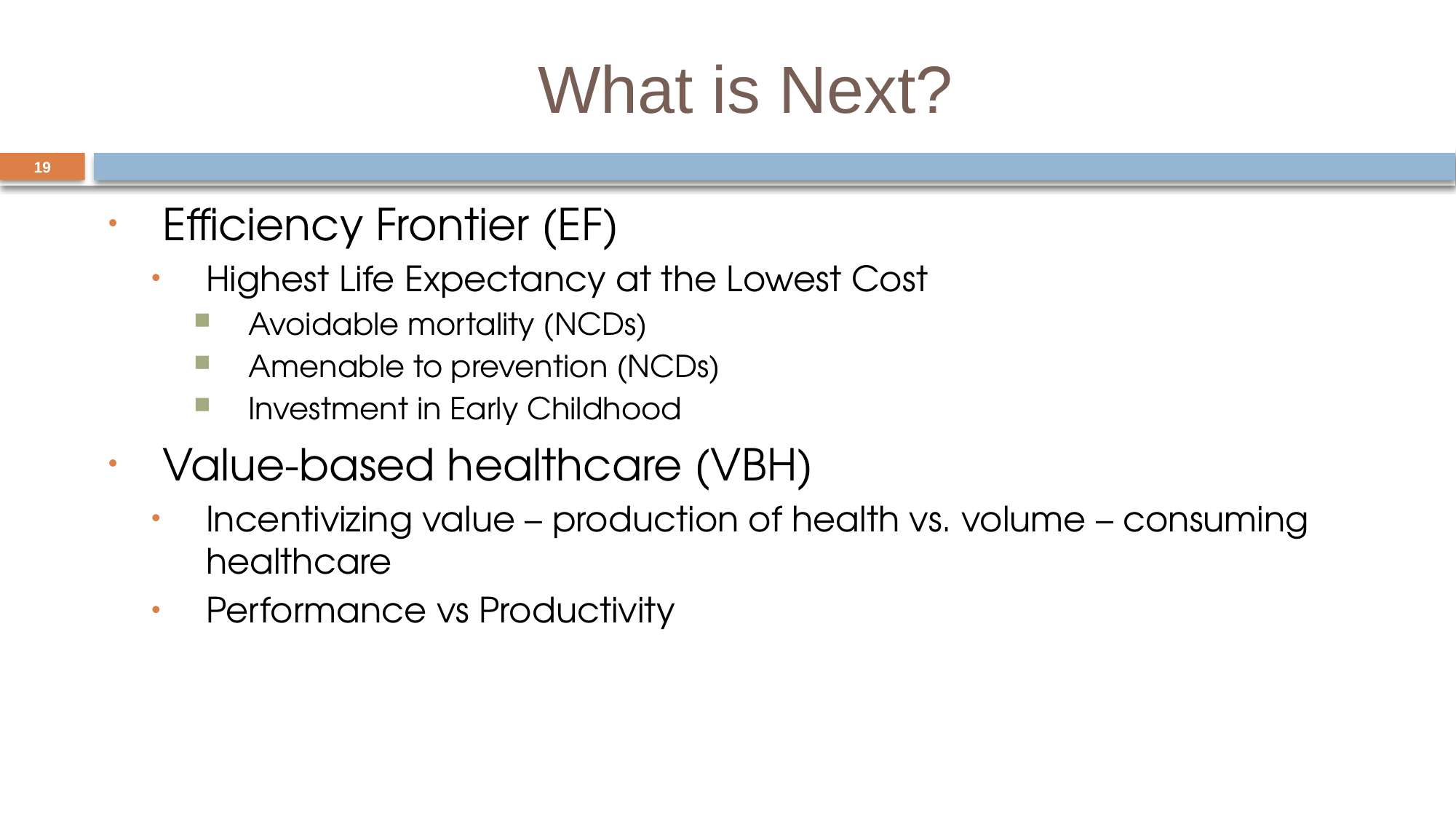

# What is Next?
19
Efficiency Frontier (EF)
Highest Life Expectancy at the Lowest Cost
Avoidable mortality (NCDs)
Amenable to prevention (NCDs)
Investment in Early Childhood
Value-based healthcare (VBH)
Incentivizing value – production of health vs. volume – consuming healthcare
Performance vs Productivity